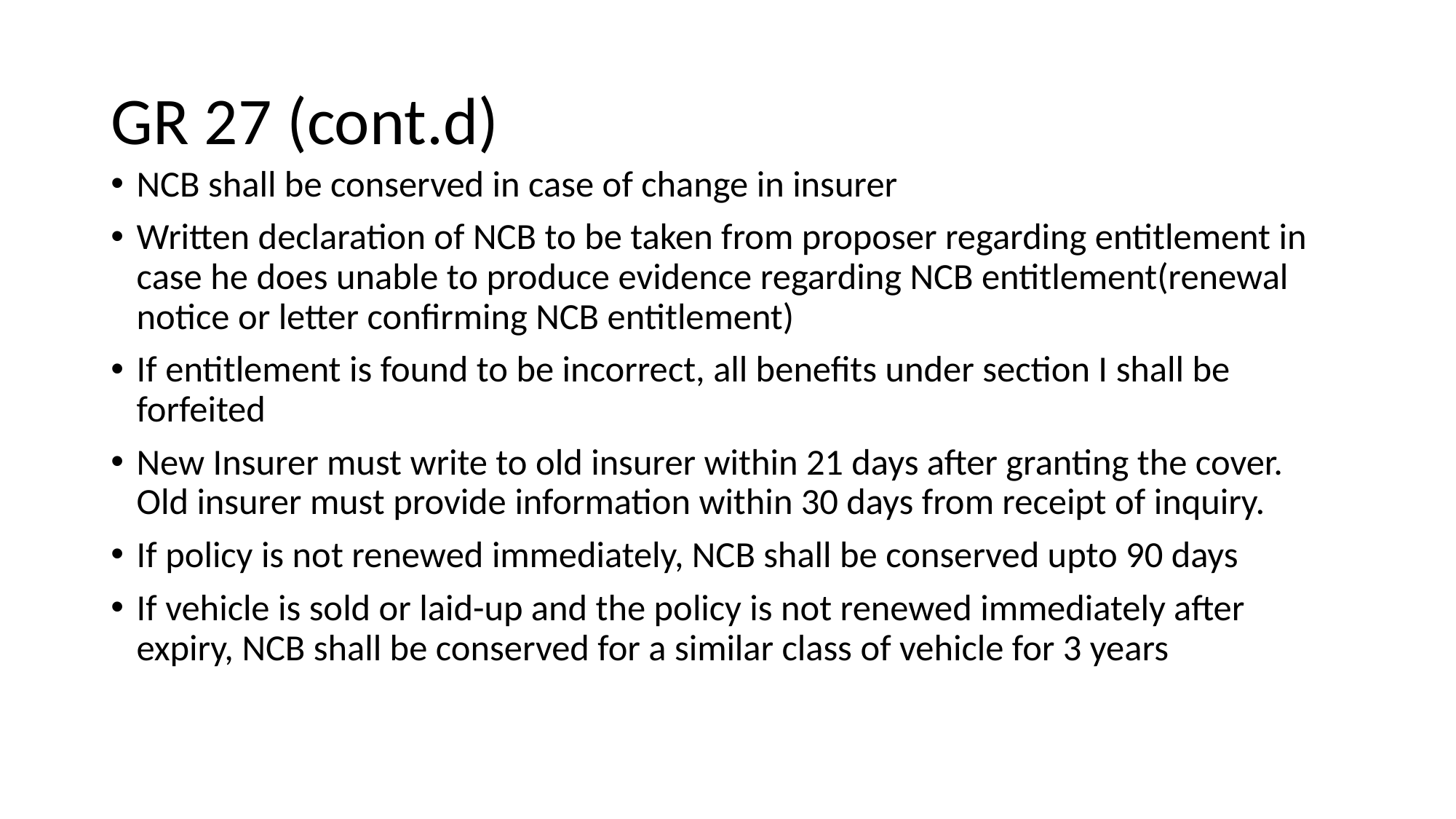

# GR 27 (cont.d)
NCB shall be conserved in case of change in insurer
Written declaration of NCB to be taken from proposer regarding entitlement in case he does unable to produce evidence regarding NCB entitlement(renewal notice or letter confirming NCB entitlement)
If entitlement is found to be incorrect, all benefits under section I shall be forfeited
New Insurer must write to old insurer within 21 days after granting the cover. Old insurer must provide information within 30 days from receipt of inquiry.
If policy is not renewed immediately, NCB shall be conserved upto 90 days
If vehicle is sold or laid-up and the policy is not renewed immediately after expiry, NCB shall be conserved for a similar class of vehicle for 3 years